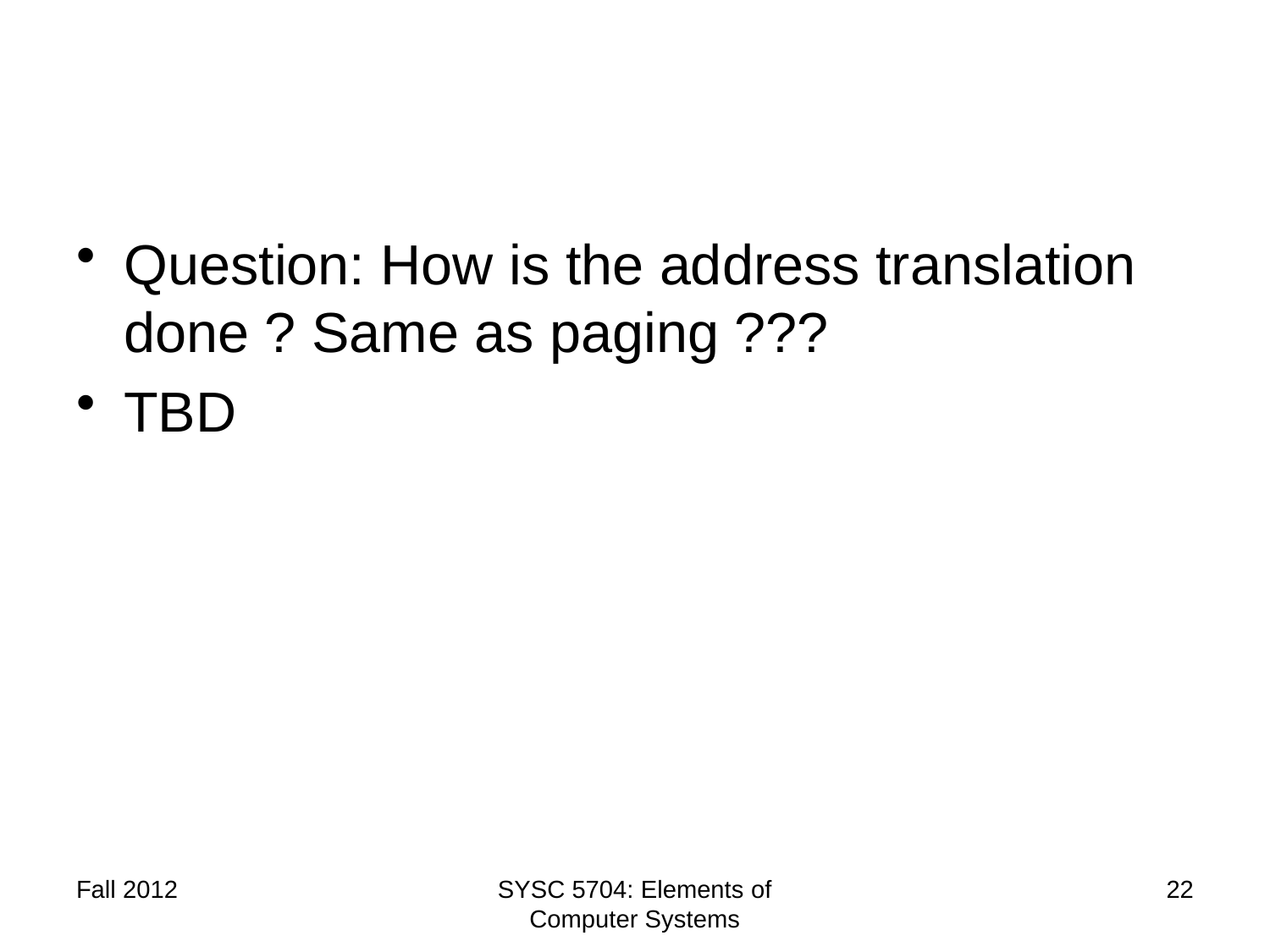

#
Question: How is the address translation done ? Same as paging ???
TBD
Fall 2012
SYSC 5704: Elements of Computer Systems
22